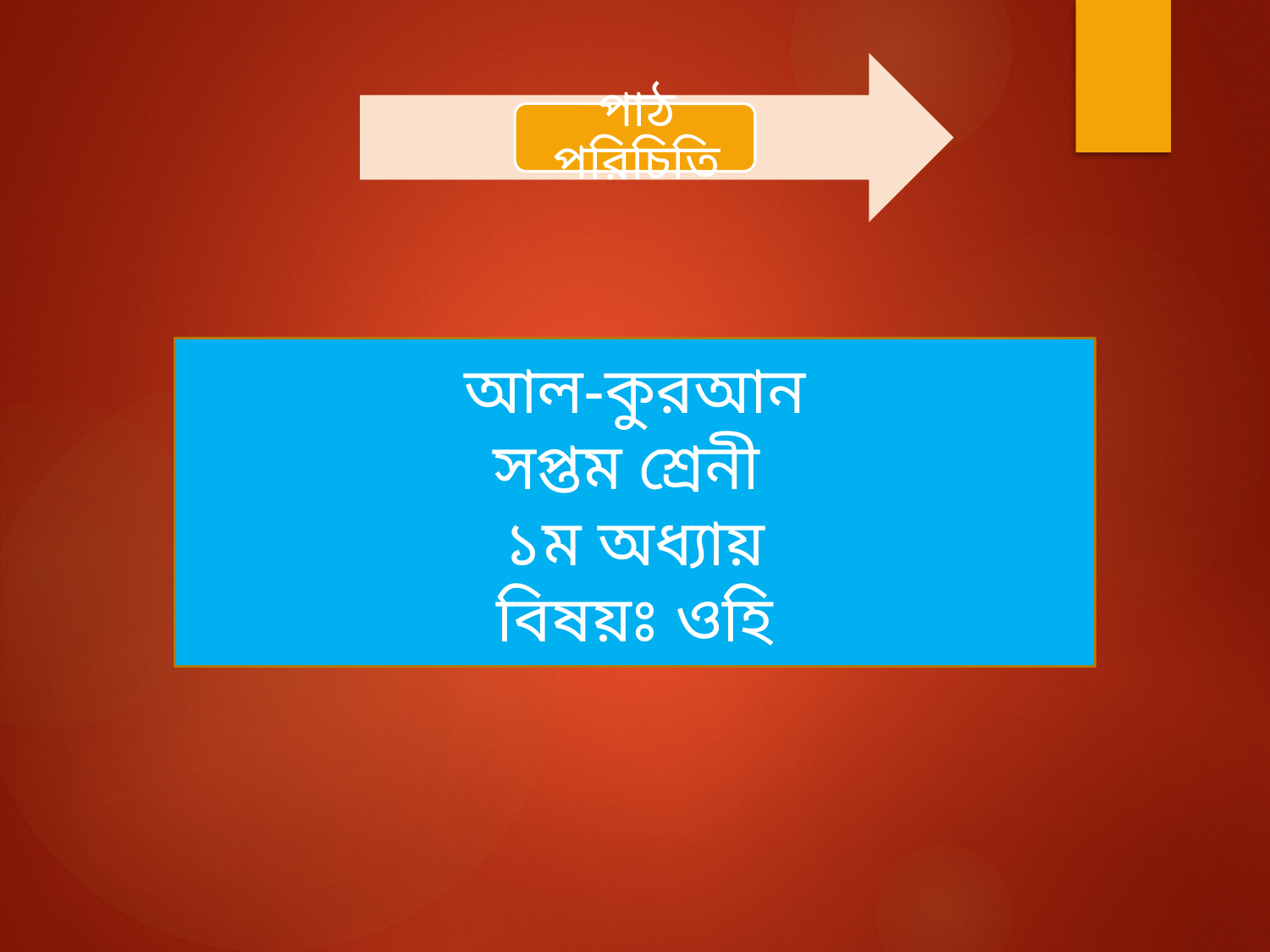

পাঠ পরিচিতি
আল-কুরআন
সপ্তম শ্রেনী
১ম অধ্যায়
বিষয়ঃ ওহি